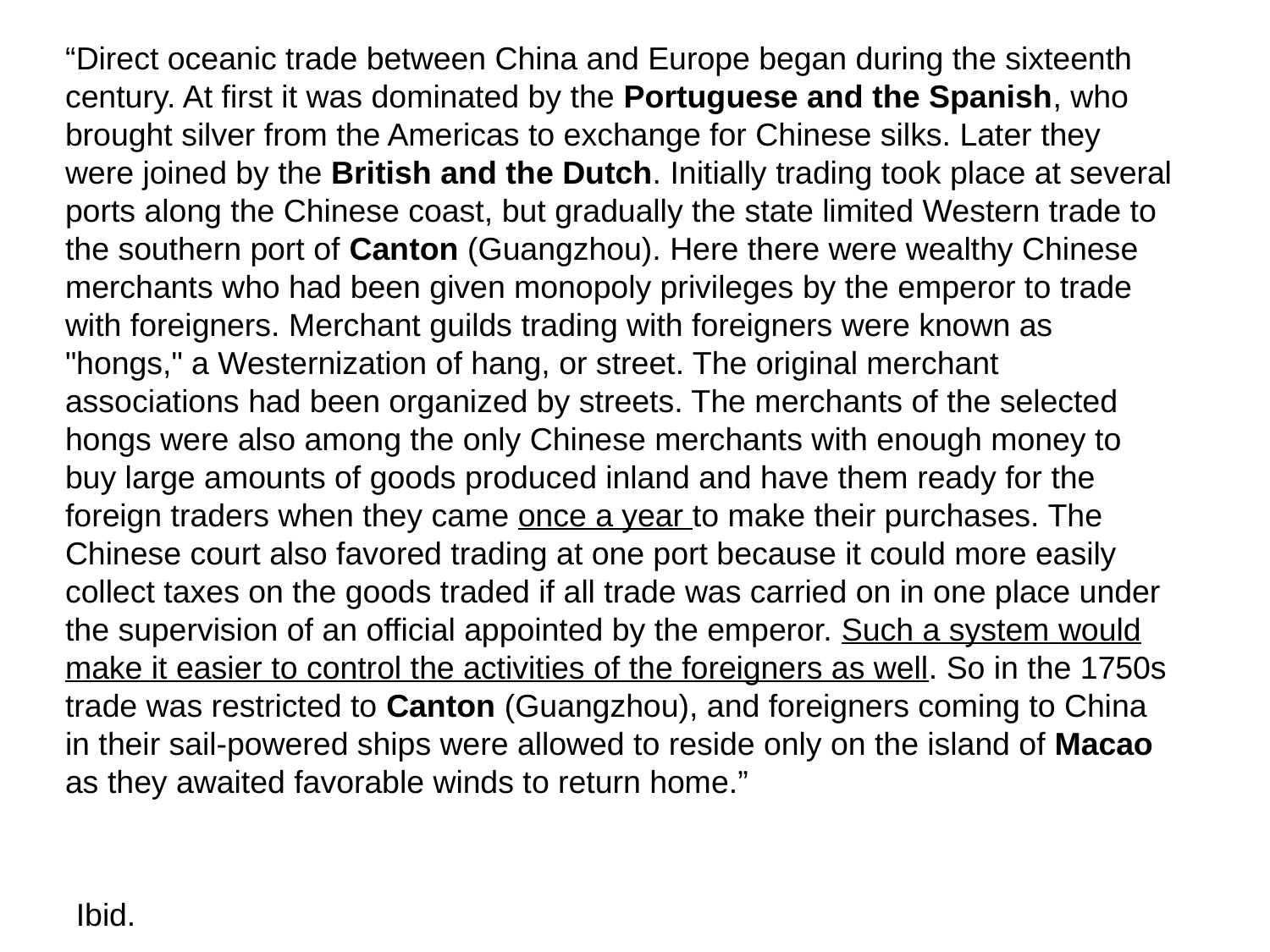

“Direct oceanic trade between China and Europe began during the sixteenth century. At first it was dominated by the Portuguese and the Spanish, who brought silver from the Americas to exchange for Chinese silks. Later they were joined by the British and the Dutch. Initially trading took place at several ports along the Chinese coast, but gradually the state limited Western trade to the southern port of Canton (Guangzhou). Here there were wealthy Chinese merchants who had been given monopoly privileges by the emperor to trade with foreigners. Merchant guilds trading with foreigners were known as "hongs," a Westernization of hang, or street. The original merchant associations had been organized by streets. The merchants of the selected hongs were also among the only Chinese merchants with enough money to buy large amounts of goods produced inland and have them ready for the foreign traders when they came once a year to make their purchases. The Chinese court also favored trading at one port because it could more easily collect taxes on the goods traded if all trade was carried on in one place under the supervision of an official appointed by the emperor. Such a system would make it easier to control the activities of the foreigners as well. So in the 1750s trade was restricted to Canton (Guangzhou), and foreigners coming to China in their sail-powered ships were allowed to reside only on the island of Macao as they awaited favorable winds to return home.”
Ibid.